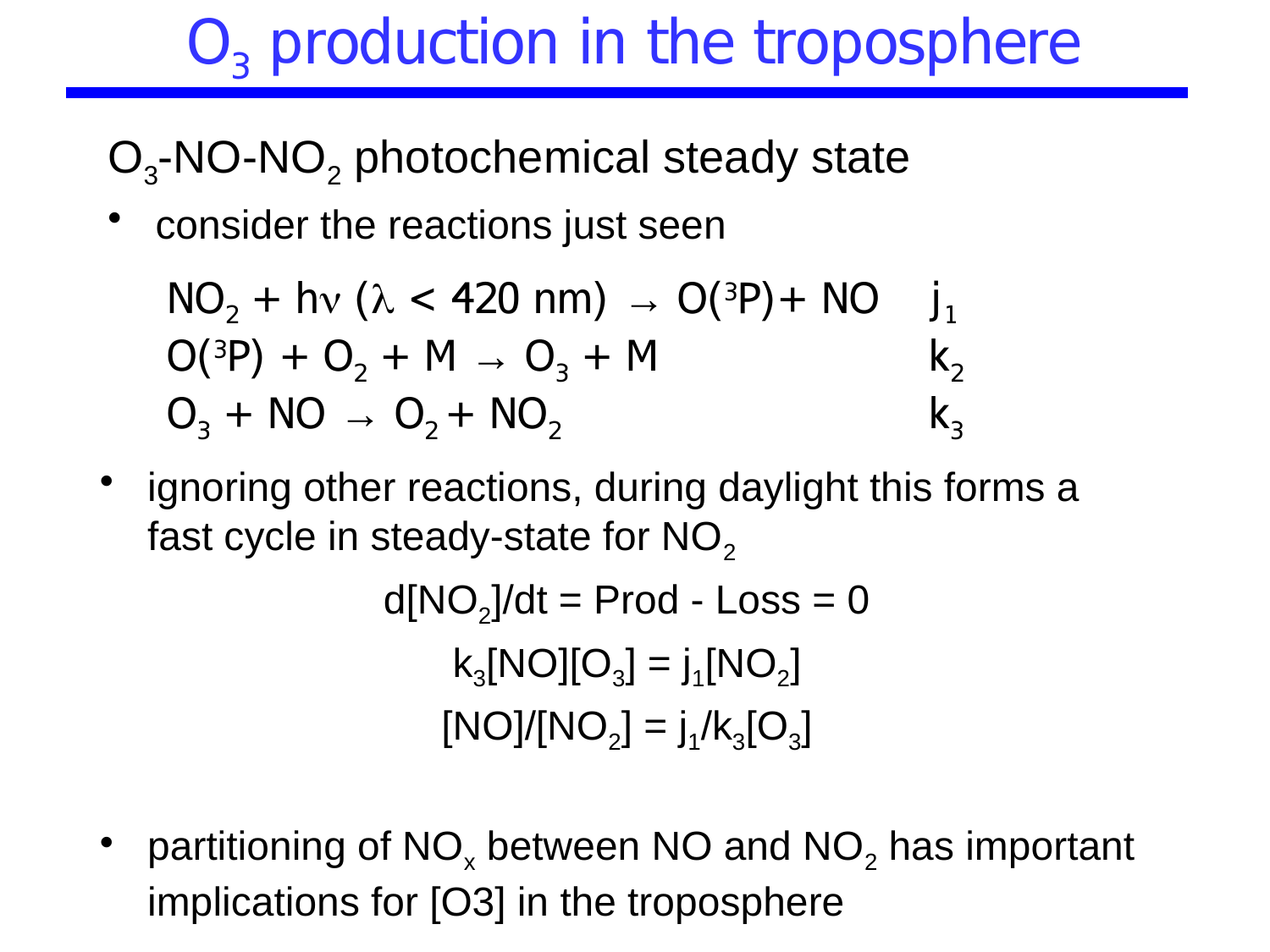

O3 production in the troposphere
O3-NO-NO2 photochemical steady state
consider the reactions just seen

NO2 + hν (λ < 420 nm) → O(3P)+ NO    j1
O(3P) + O2 + M → O3 + M			k2
O3 + NO → O2 + NO2			k3

ignoring other reactions, during daylight this forms a fast cycle in steady-state for NO2
d[NO2]/dt = Prod - Loss = 0
k3[NO][O3] = j1[NO2]
[NO]/[NO2] = j1/k3[O3]

partitioning of NOx between NO and NO2 has important implications for [O3] in the troposphere